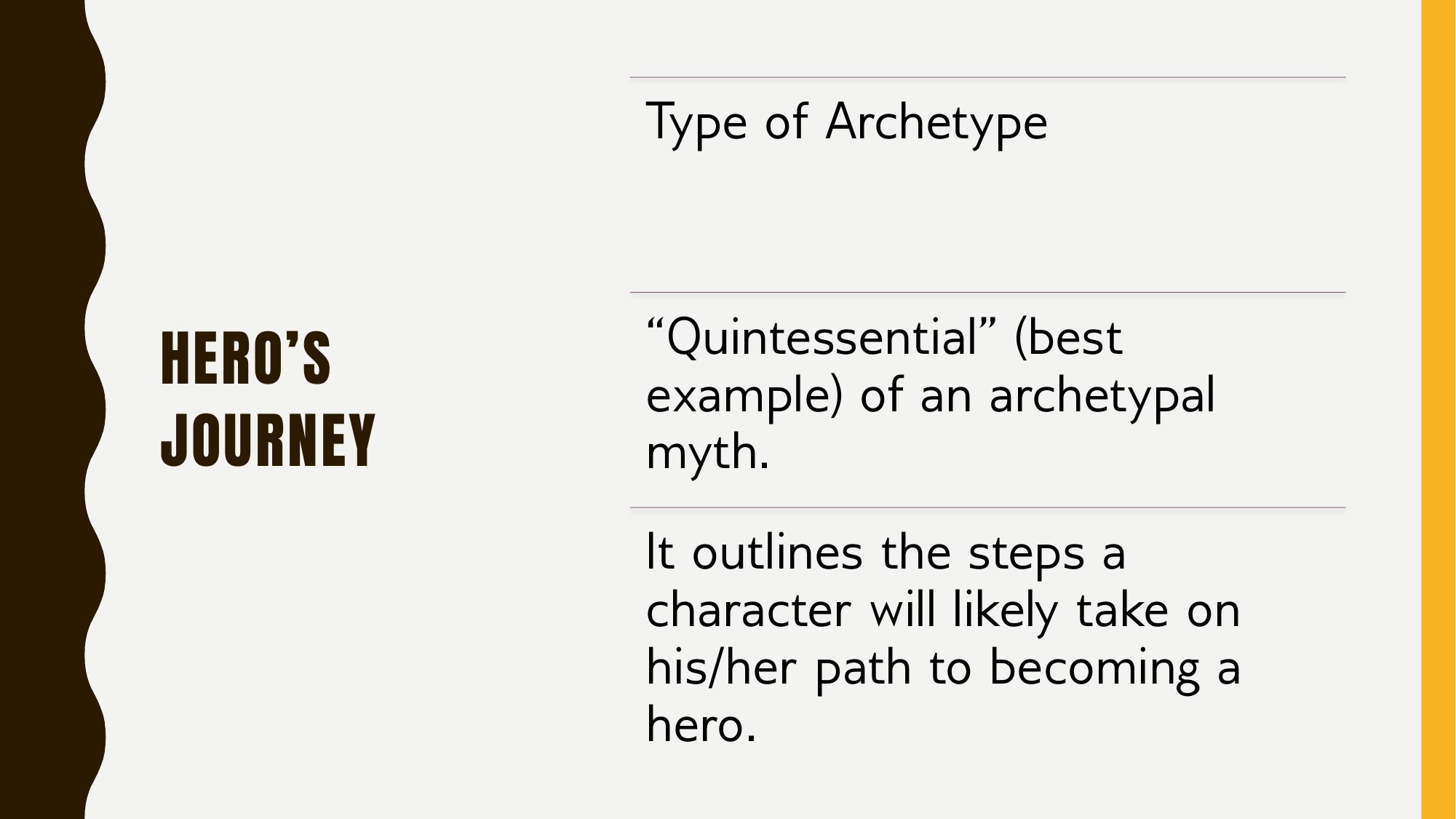

Type of Archetype
“Quintessential” (best example) of an archetypal myth.
It outlines the steps a character will likely take on his/her path to becoming a hero.
# Hero’s Journey